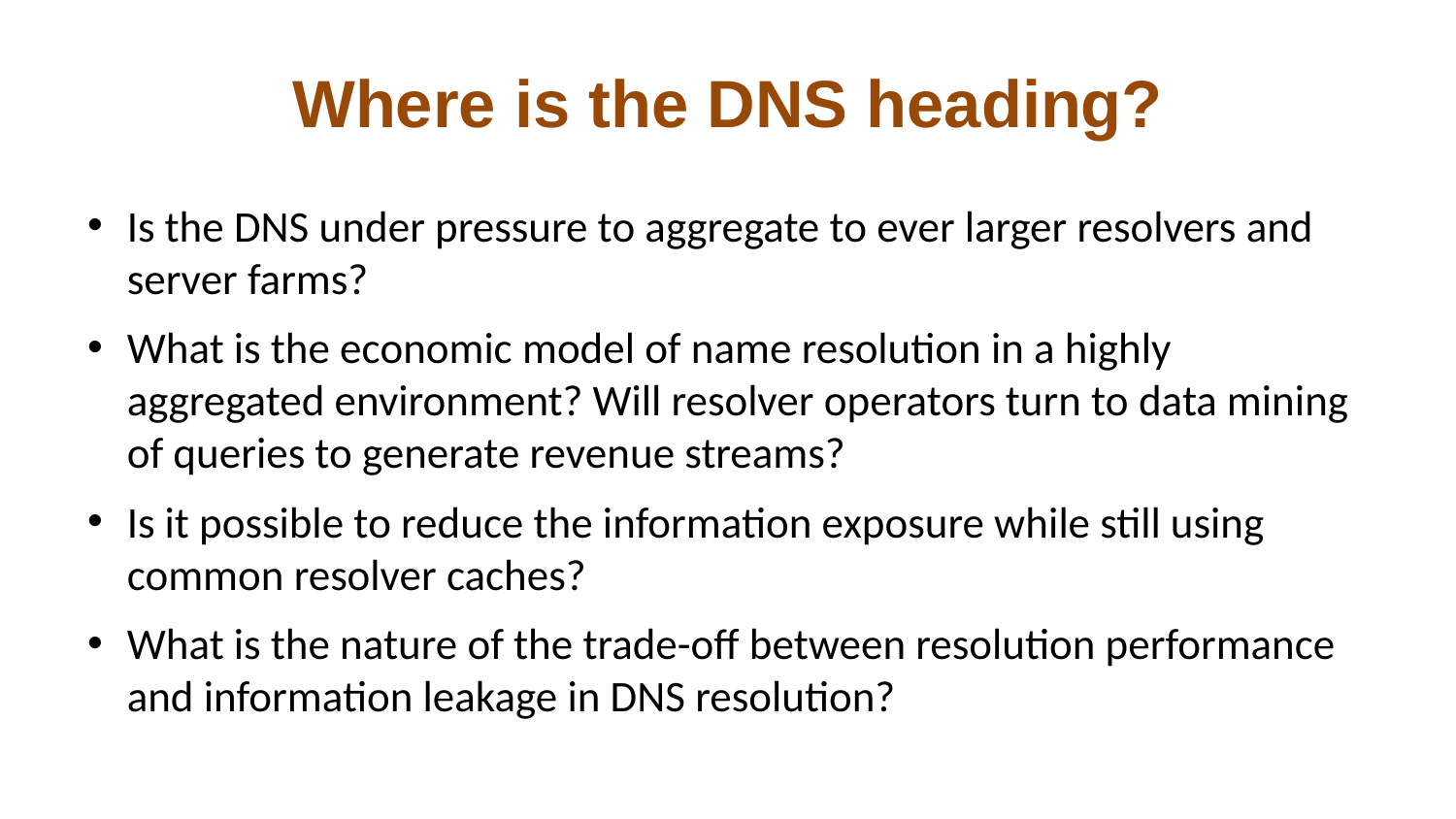

# Where is the DNS heading?
Is the DNS under pressure to aggregate to ever larger resolvers and server farms?
What is the economic model of name resolution in a highly aggregated environment? Will resolver operators turn to data mining of queries to generate revenue streams?
Is it possible to reduce the information exposure while still using common resolver caches?
What is the nature of the trade-off between resolution performance and information leakage in DNS resolution?